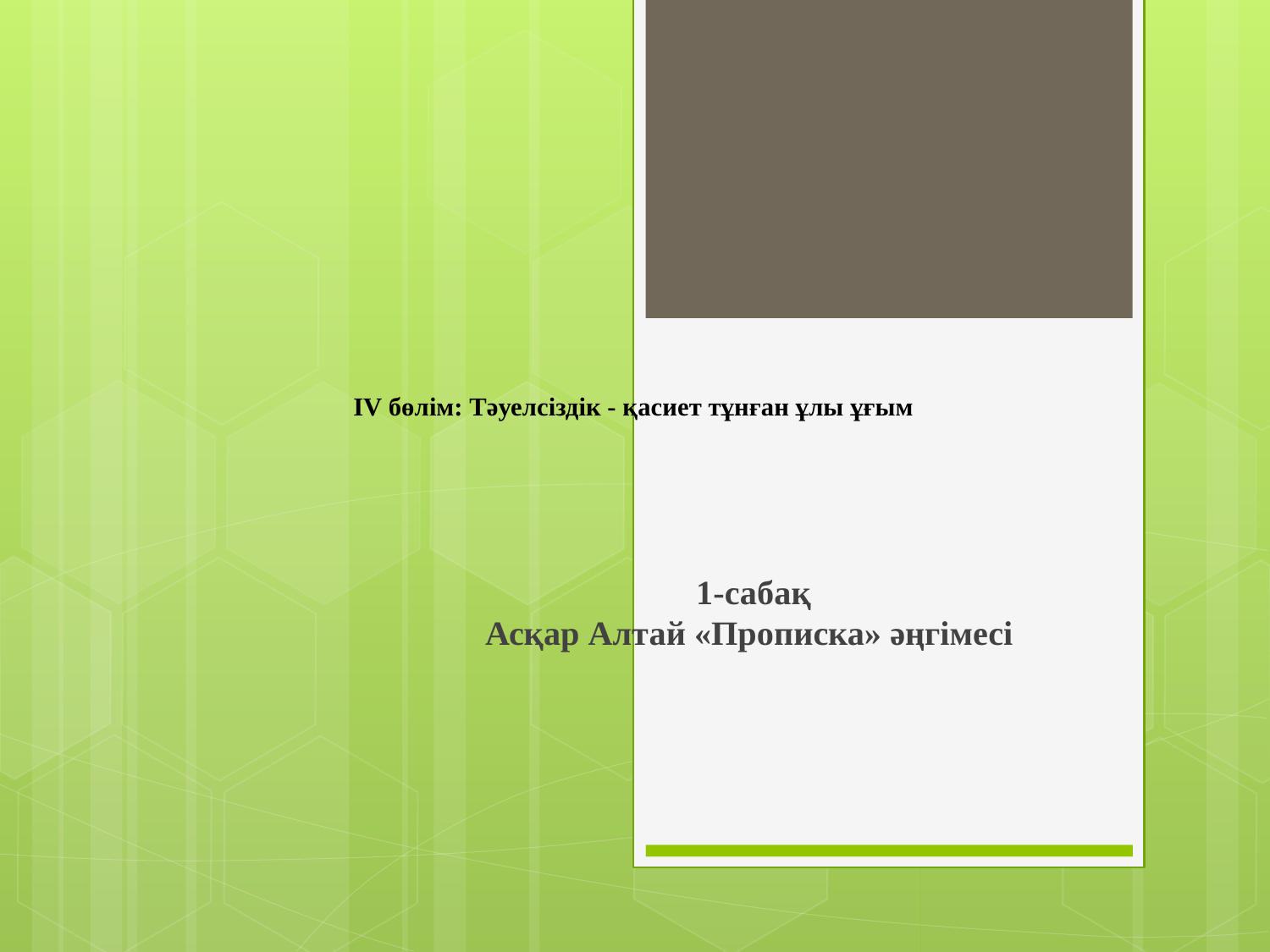

# ІV бөлім: Тәуелсіздік - қасиет тұнған ұлы ұғым

1-сабақ
Асқар Алтай «Прописка» әңгімесі